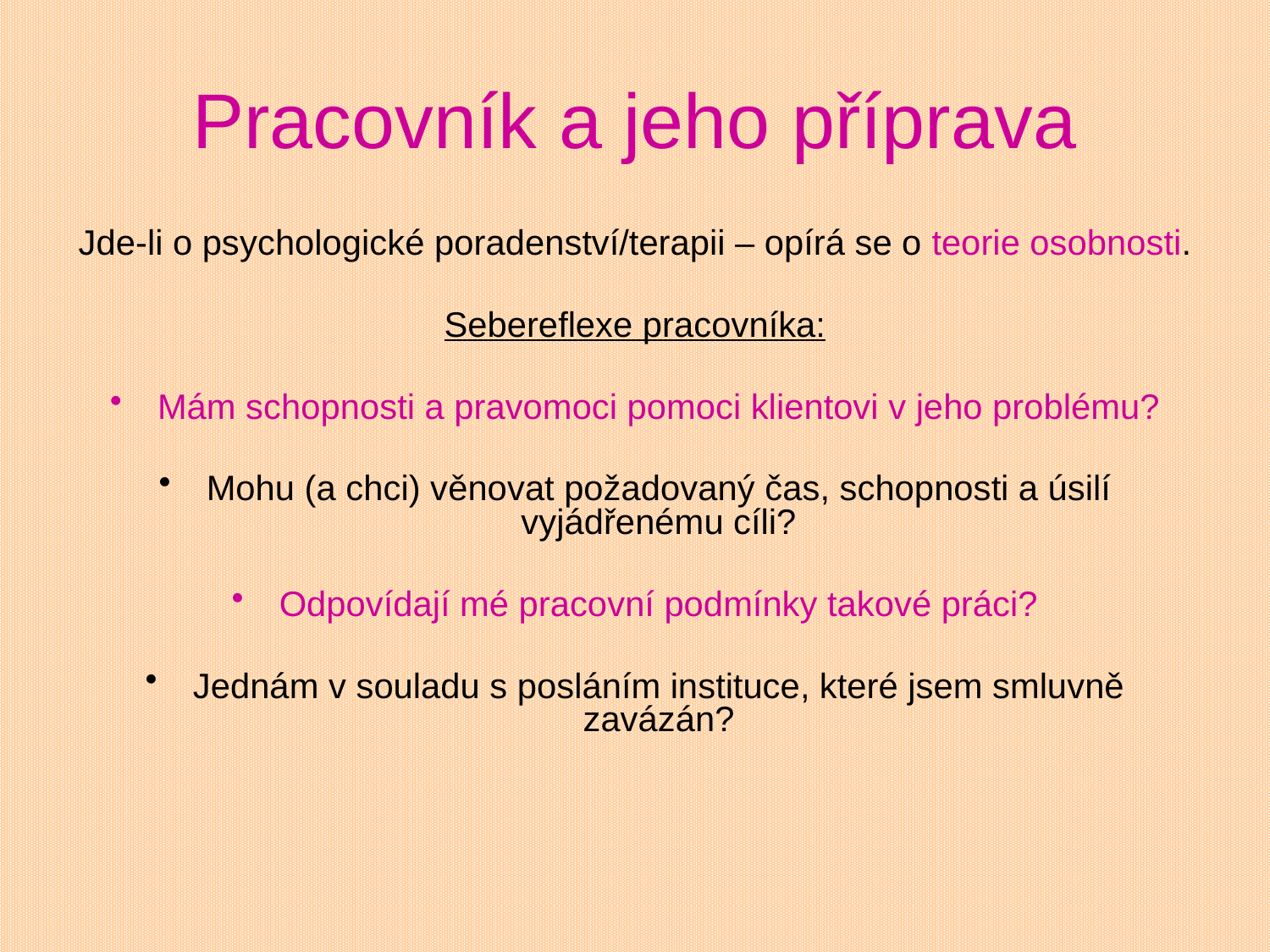

# Pracovník a jeho příprava
Jde-li o psychologické poradenství/terapii – opírá se o teorie osobnosti.

Sebereflexe pracovníka:

Mám schopnosti a pravomoci pomoci klientovi v jeho problému?

Mohu (a chci) věnovat požadovaný čas, schopnosti a úsilí vyjádřenému cíli?

Odpovídají mé pracovní podmínky takové práci?

Jednám v souladu s posláním instituce, které jsem smluvně zavázán?